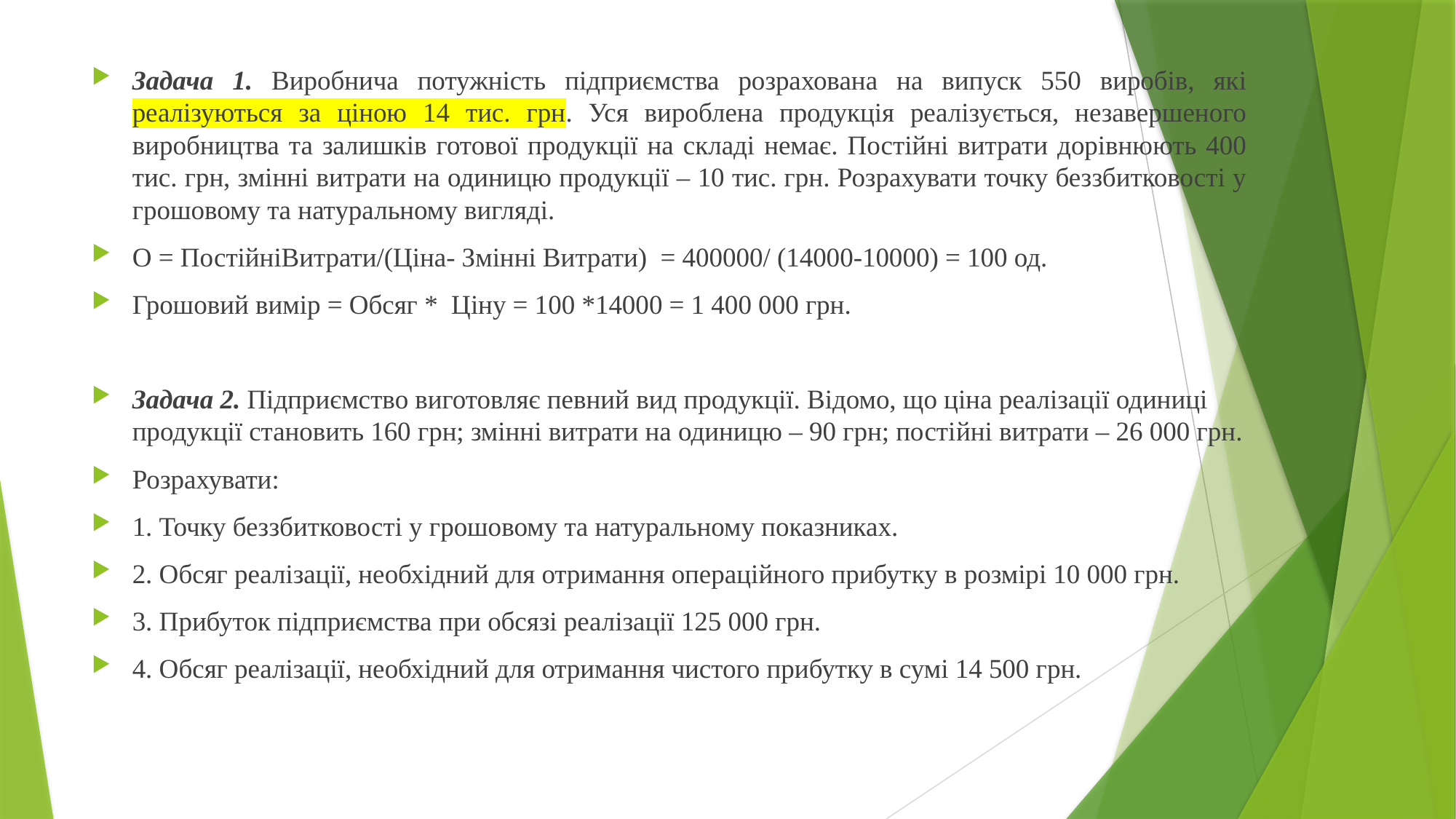

Задача 1. Виробнича потужність підприємства розрахована на випуск 550 виробів, які реалізуються за ціною 14 тис. грн. Уся вироблена продукція реалізується, незавершеного виробництва та залишків готової продукції на складі немає. Постійні витрати дорівнюють 400 тис. грн, змінні витрати на одиницю продукції – 10 тис. грн. Розрахувати точку беззбитковості у грошовому та натуральному вигляді.
О = ПостійніВитрати/(Ціна- Змінні Витрати)  = 400000/ (14000-10000) = 100 од.
Грошовий вимір = Обсяг *  Ціну = 100 *14000 = 1 400 000 грн.

Задача 2. Підприємство виготовляє певний вид продукції. Відомо, що ціна реалізації одиниці продукції становить 160 грн; змінні витрати на одиницю – 90 грн; постійні витрати – 26 000 грн.
Розрахувати:
1. Точку беззбитковості у грошовому та натуральному показниках.
2. Обсяг реалізації, необхідний для отримання операційного прибутку в розмірі 10 000 грн.
3. Прибуток підприємства при обсязі реалізації 125 000 грн.
4. Обсяг реалізації, необхідний для отримання чистого прибутку в сумі 14 500 грн.